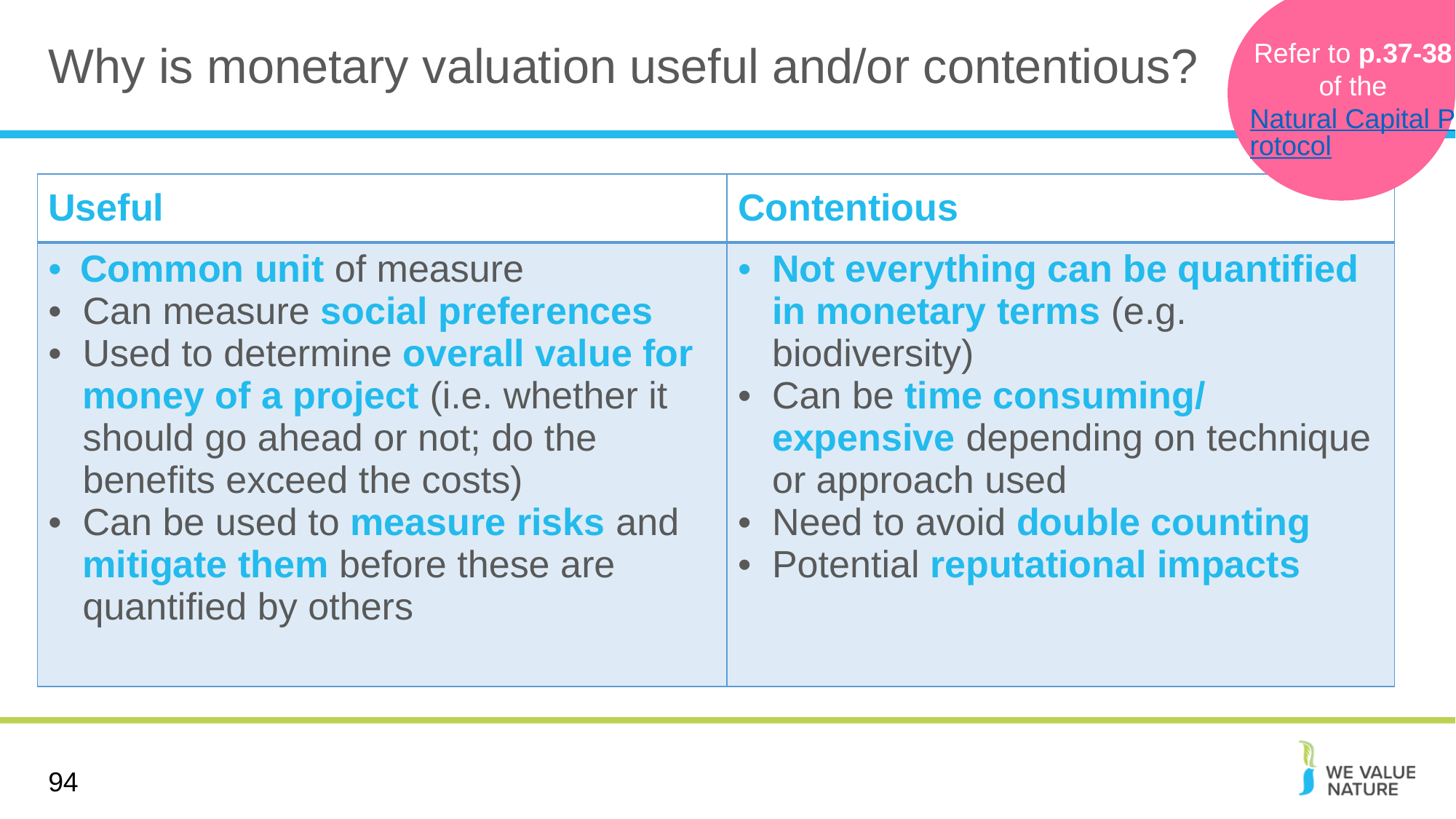

# Why is monetary valuation useful and/or contentious?
Refer to p.37-38
of the
Natural Capital Protocol
| Useful | Contentious |
| --- | --- |
| Common unit of measure Can measure social preferences  Used to determine overall value for money of a project (i.e. whether it should go ahead or not; do the benefits exceed the costs) Can be used to measure risks and mitigate them before these are quantified by others | Not everything can be quantified in monetary terms (e.g. biodiversity)  Can be time consuming/ expensive depending on technique or approach used Need to avoid double counting  Potential reputational impacts |
94